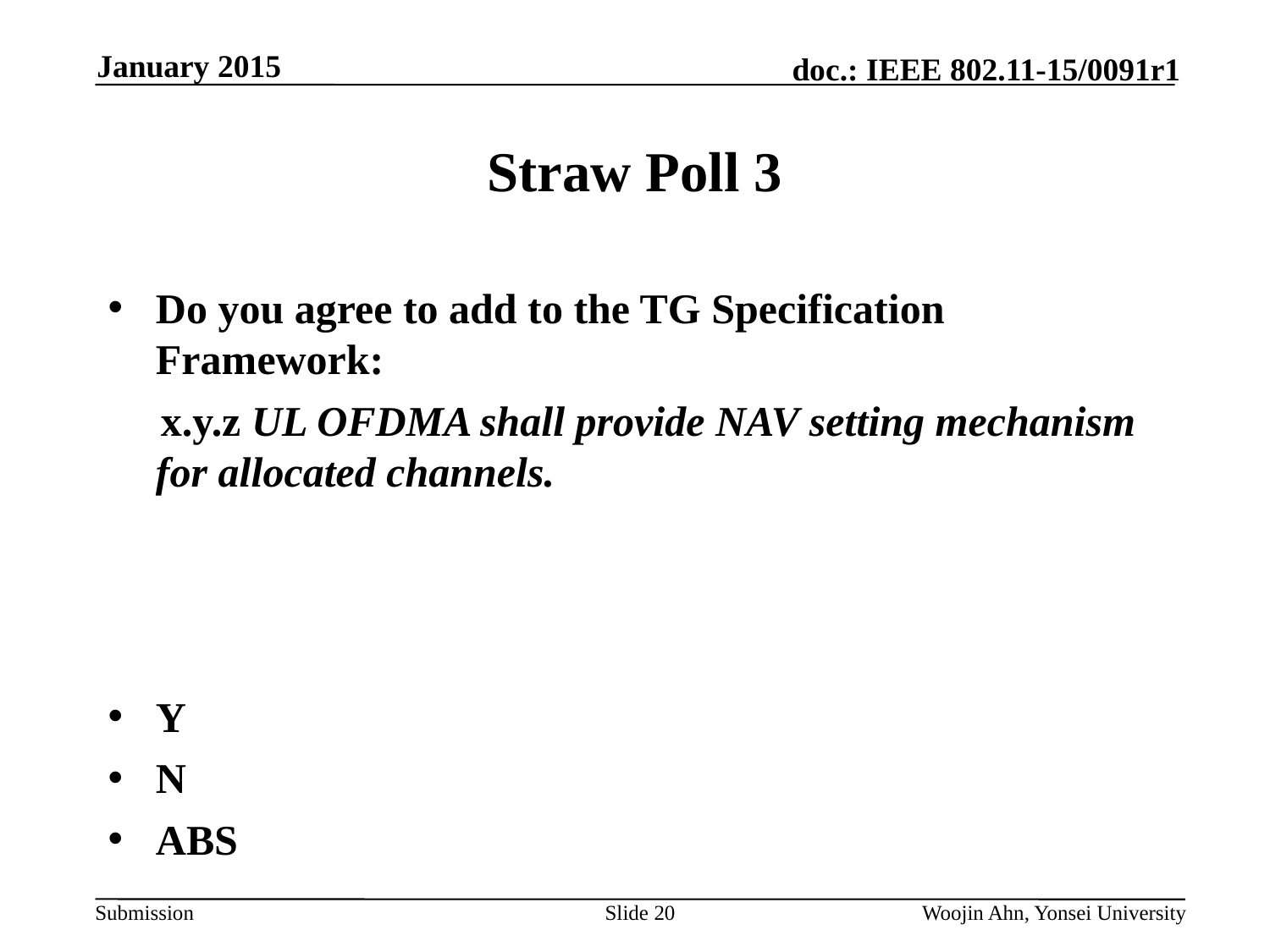

January 2015
# Straw Poll 3
Do you agree to add to the TG Specification Framework:
     x.y.z UL OFDMA shall provide NAV setting mechanism for allocated channels.

Y
N
ABS

Slide 20
Woojin Ahn, Yonsei University